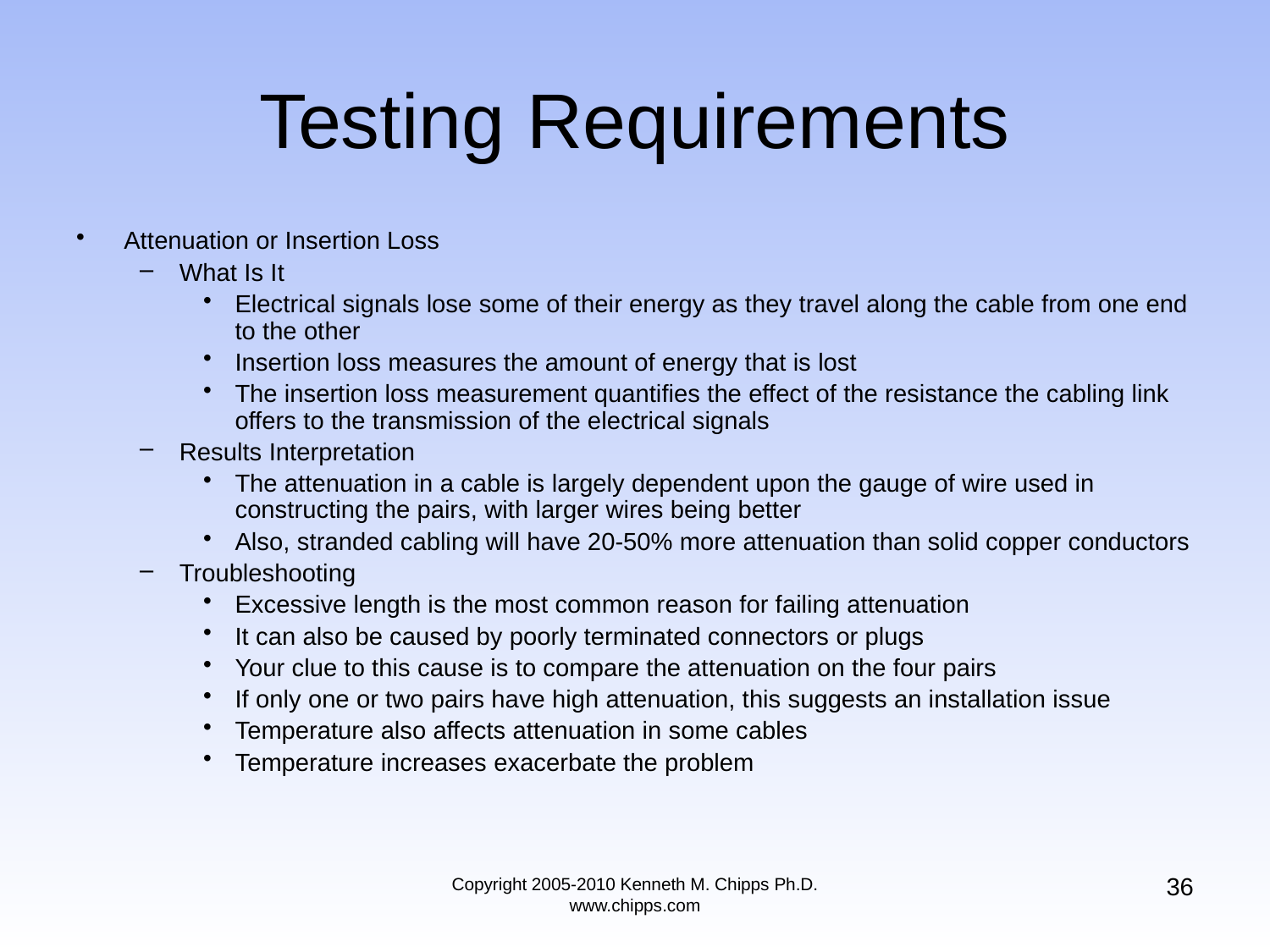

# Testing Requirements
Attenuation or Insertion Loss
What Is It
Electrical signals lose some of their energy as they travel along the cable from one end to the other
Insertion loss measures the amount of energy that is lost
The insertion loss measurement quantifies the effect of the resistance the cabling link offers to the transmission of the electrical signals
Results Interpretation
The attenuation in a cable is largely dependent upon the gauge of wire used in constructing the pairs, with larger wires being better
Also, stranded cabling will have 20-50% more attenuation than solid copper conductors
Troubleshooting
Excessive length is the most common reason for failing attenuation
It can also be caused by poorly terminated connectors or plugs
Your clue to this cause is to compare the attenuation on the four pairs
If only one or two pairs have high attenuation, this suggests an installation issue
Temperature also affects attenuation in some cables
Temperature increases exacerbate the problem
36
Copyright 2005-2010 Kenneth M. Chipps Ph.D. www.chipps.com